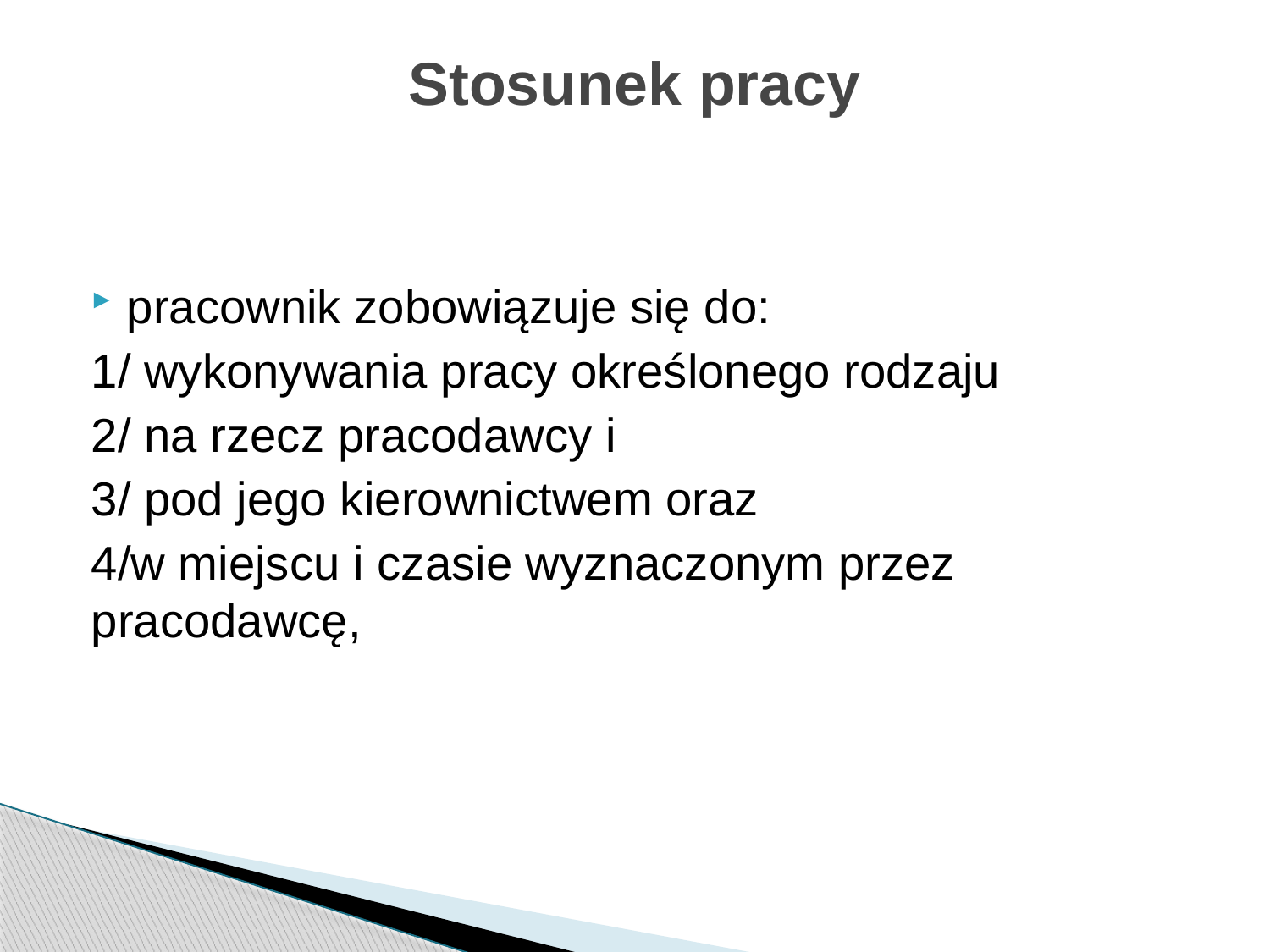

# Stosunek pracy

pracownik zobowiązuje się do:
1/ wykonywania pracy określonego rodzaju
2/ na rzecz pracodawcy i
3/ pod jego kierownictwem oraz
4/w miejscu i czasie wyznaczonym przez pracodawcę,